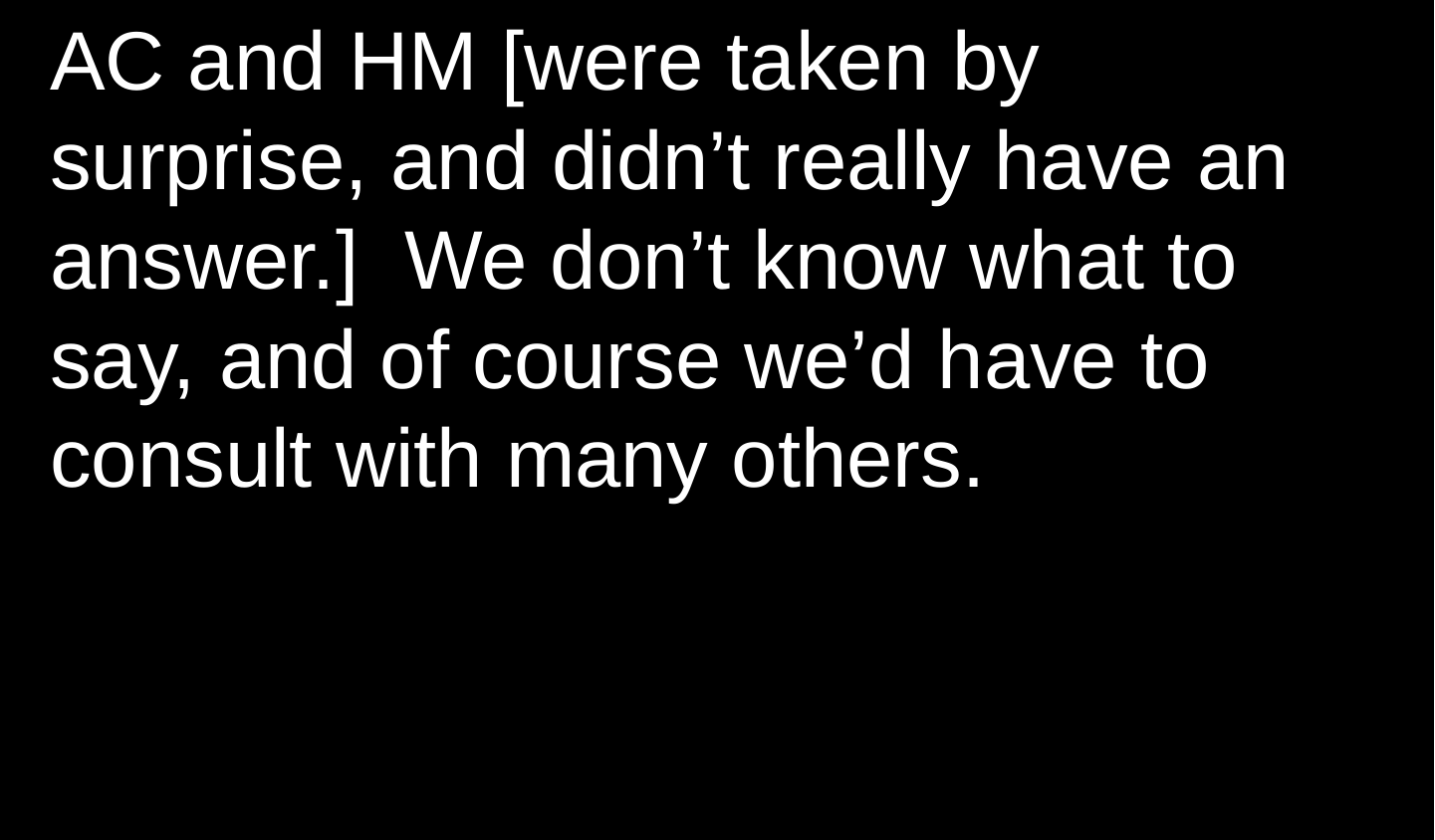

AC and HM [were taken by surprise, and didn’t really have an answer.]  We don’t know what to say, and of course we’d have to consult with many others.